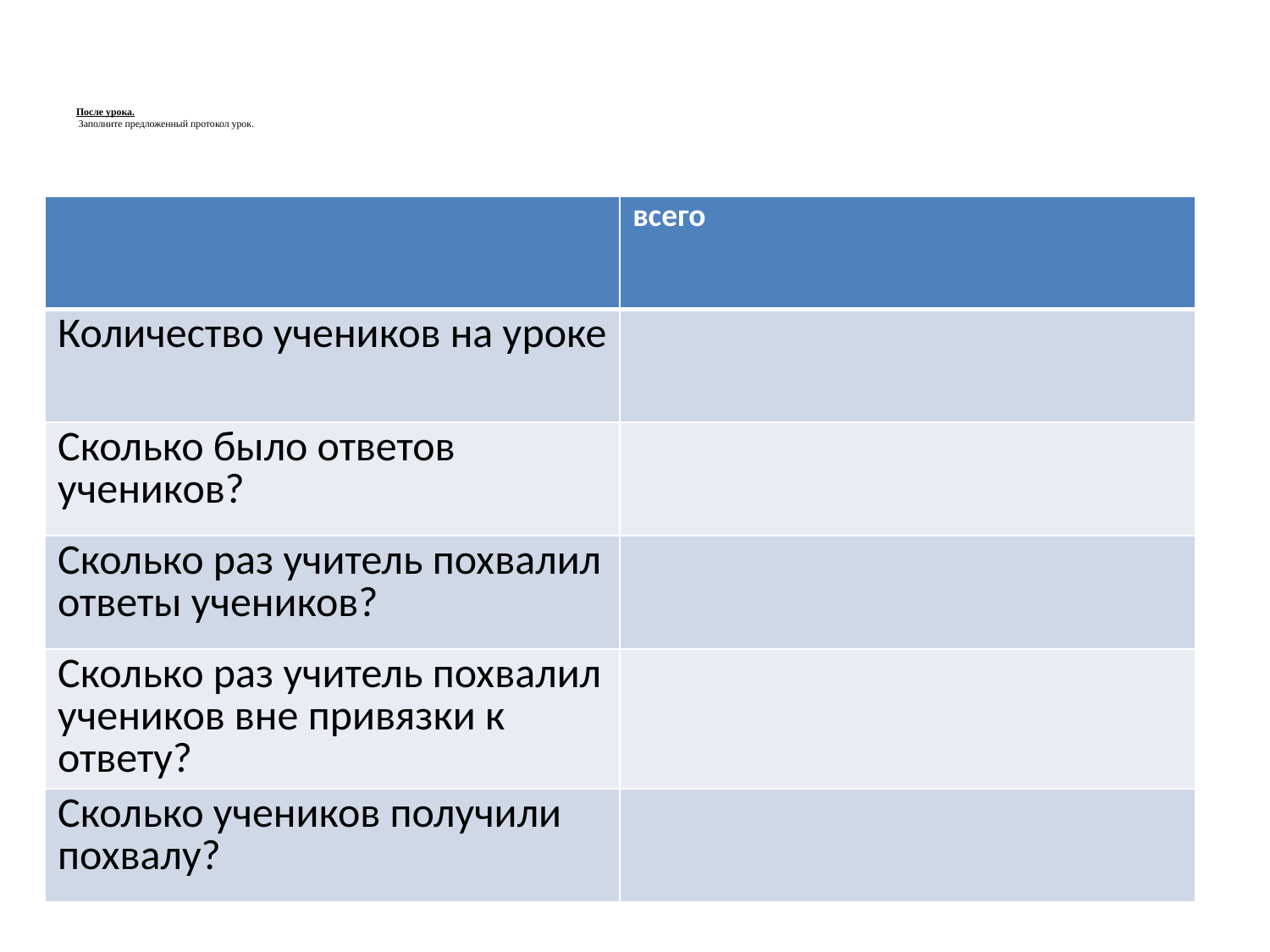

# После урока. Заполните предложенный протокол урок.
|  | всего |
| --- | --- |
| Количество учеников на уроке |  |
| Сколько было ответов учеников? |  |
| Сколько раз учитель похвалил ответы учеников? |  |
| Сколько раз учитель похвалил учеников вне привязки к ответу? |  |
| Сколько учеников получили похвалу? |  |